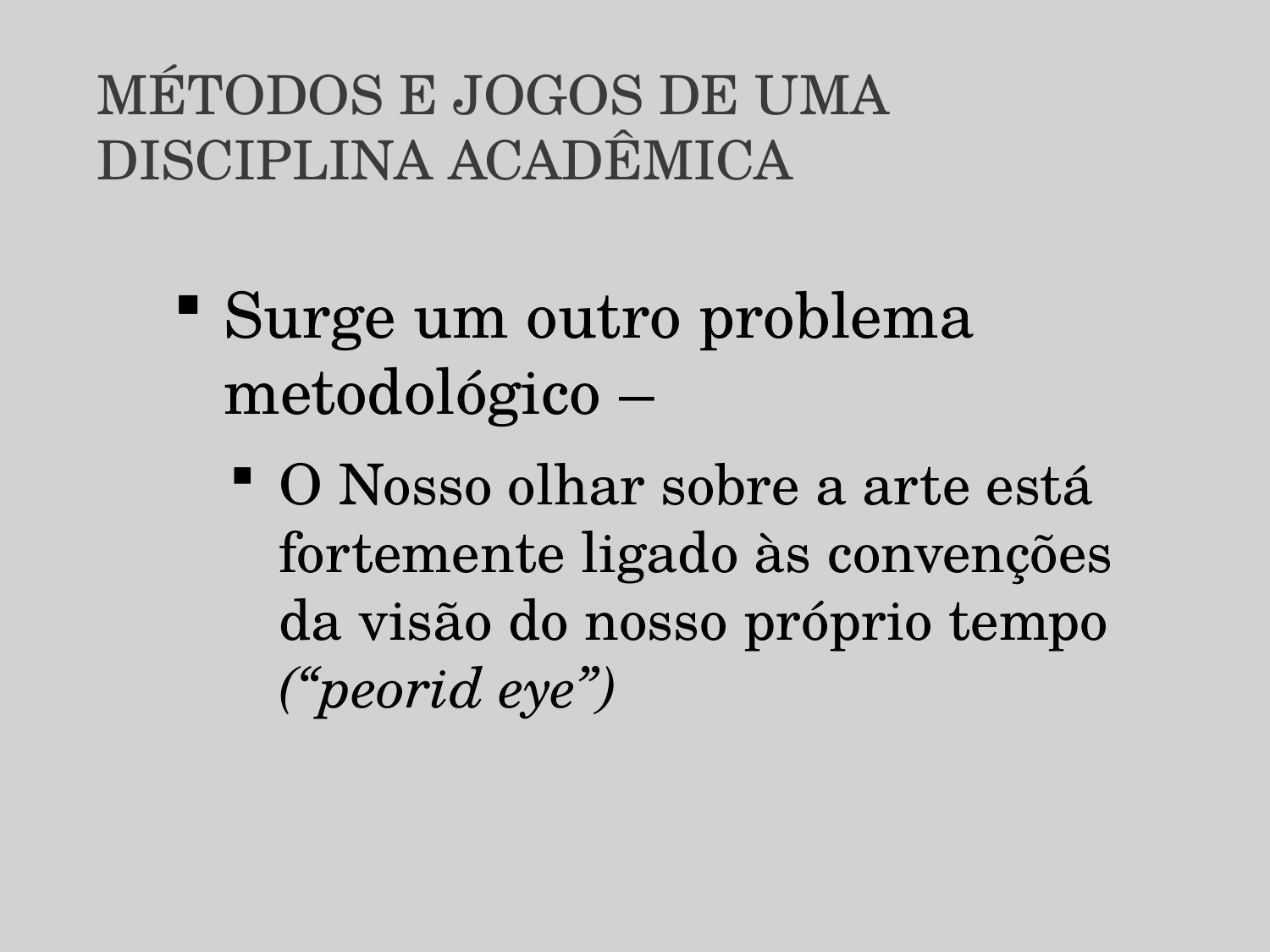

# MÉTODOS E JOGOS DE UMA DISCIPLINA ACADÊmica
Surge um outro problema metodológico –
O Nosso olhar sobre a arte está fortemente ligado às convenções da visão do nosso próprio tempo (“peorid eye”)